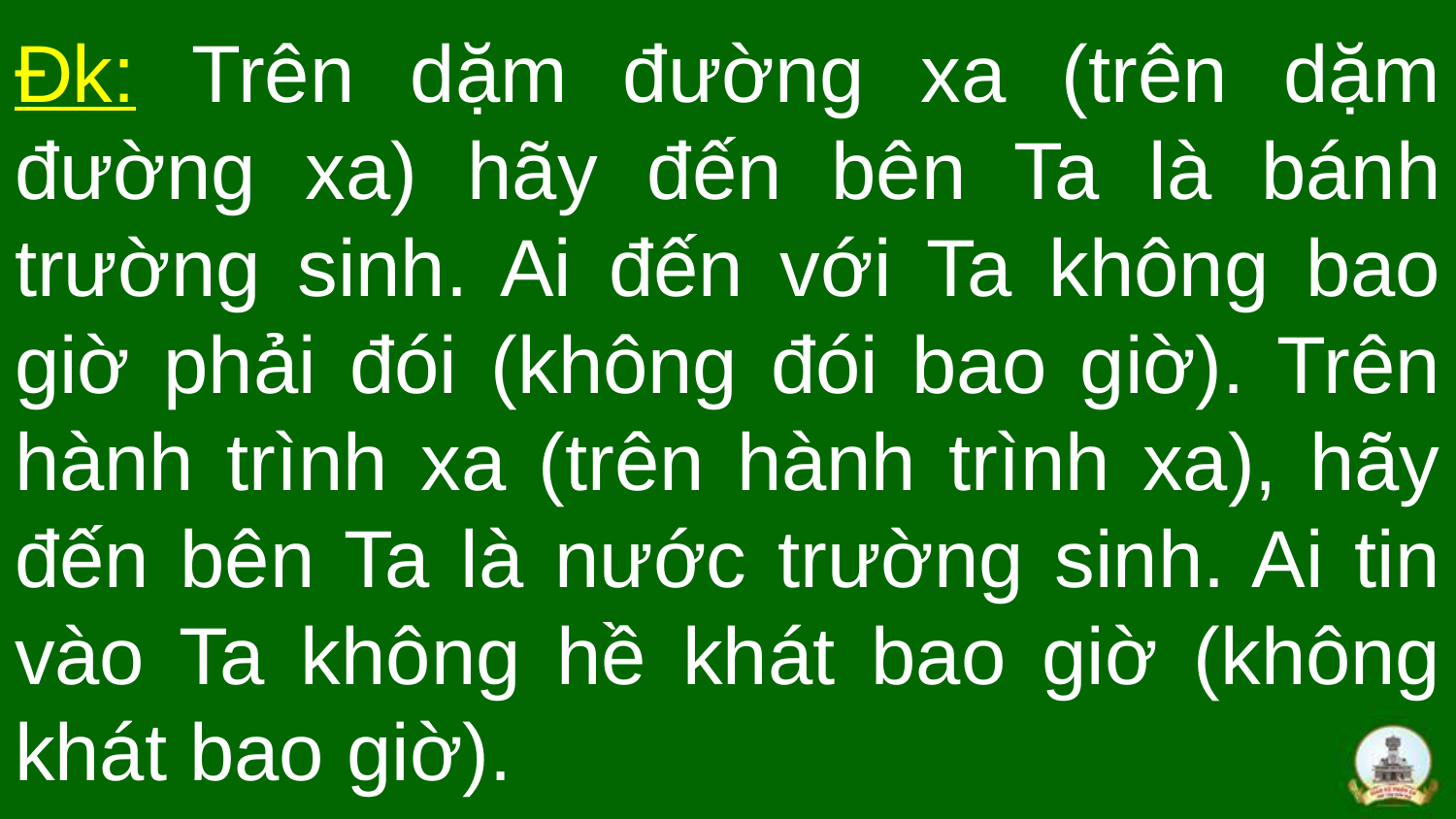

# Đk: Trên dặm đường xa (trên dặm đường xa) hãy đến bên Ta là bánh trường sinh. Ai đến với Ta không bao giờ phải đói (không đói bao giờ). Trên hành trình xa (trên hành trình xa), hãy đến bên Ta là nước trường sinh. Ai tin vào Ta không hề khát bao giờ (không khát bao giờ).